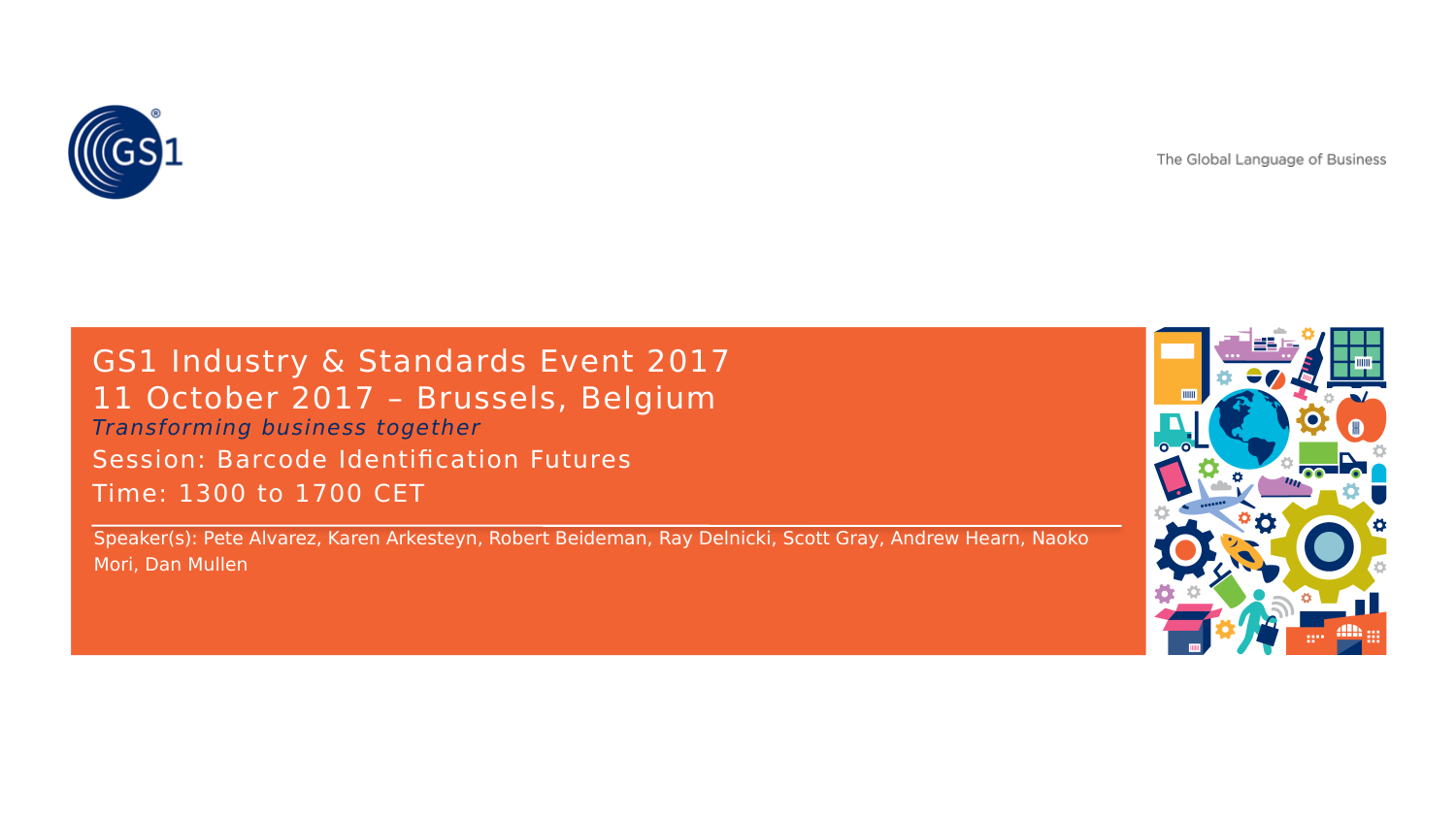

# GS1 Industry & Standards Event 2017 11 October 2017 – Brussels, Belgium Transforming business together
Session: Barcode Identification Futures
Time: 1300 to 1700 CET
Speaker(s): Pete Alvarez, Karen Arkesteyn, Robert Beideman, Ray Delnicki, Scott Gray, Andrew Hearn, Naoko Mori, Dan Mullen